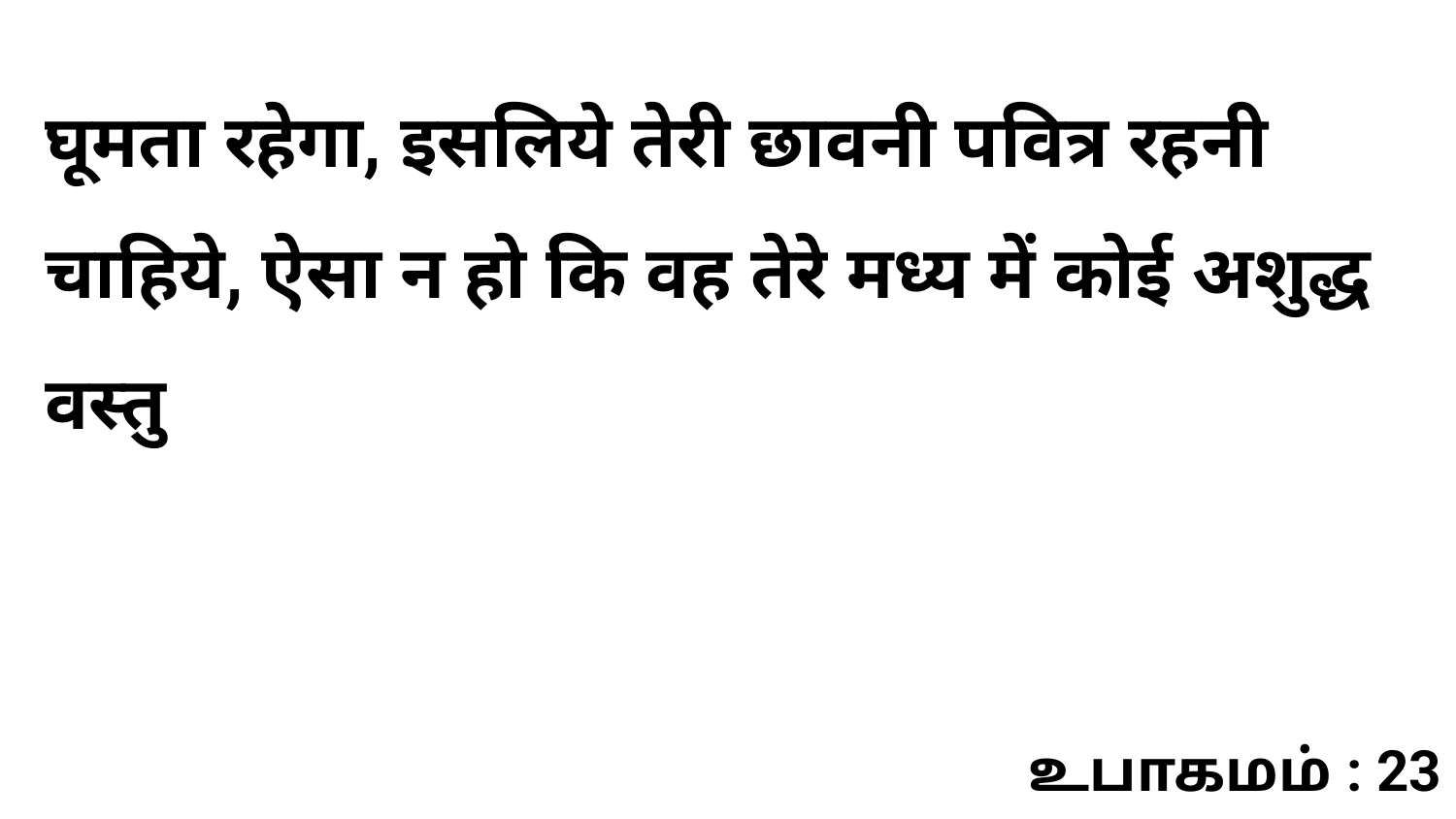

घूमता रहेगा, इसलिये तेरी छावनी पवित्र रहनी चाहिये, ऐसा न हो कि वह तेरे मध्य में कोई अशुद्ध वस्तु
உபாகமம் : 23